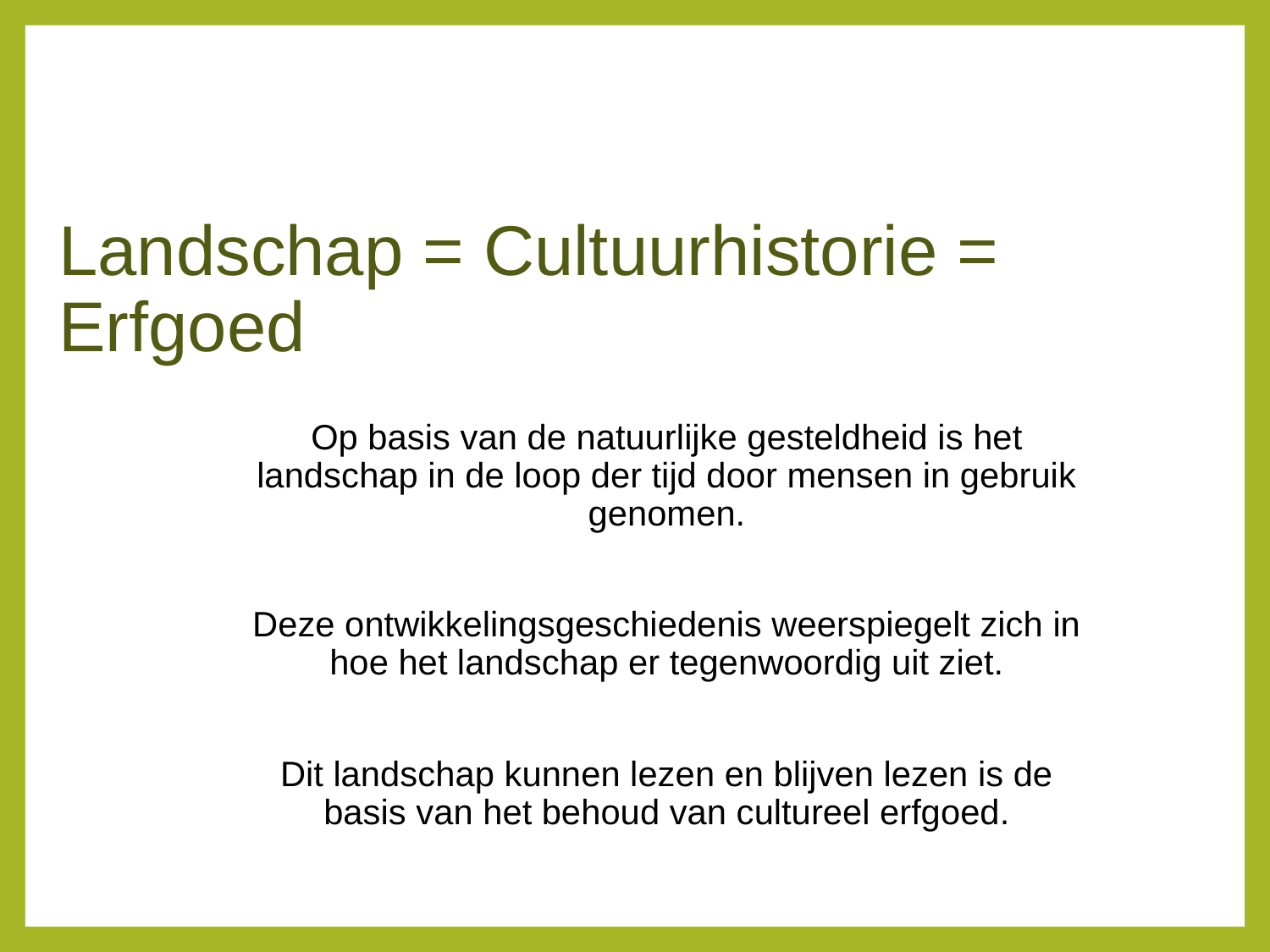

# Landschap = Cultuurhistorie = Erfgoed
Op basis van de natuurlijke gesteldheid is het landschap in de loop der tijd door mensen in gebruik genomen.

Deze ontwikkelingsgeschiedenis weerspiegelt zich in hoe het landschap er tegenwoordig uit ziet.

Dit landschap kunnen lezen en blijven lezen is de basis van het behoud van cultureel erfgoed.